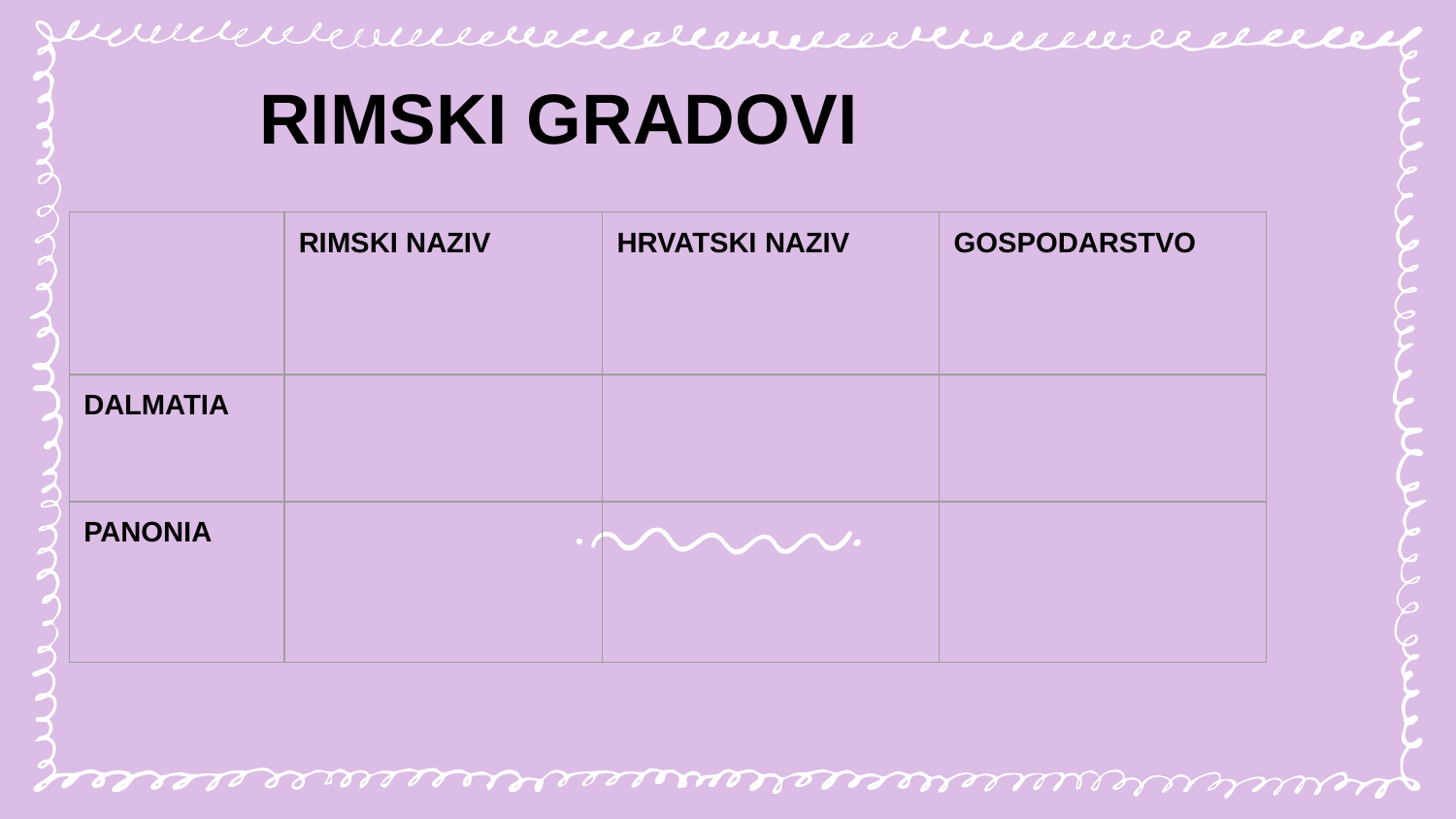

# RIMSKI GRADOVI
|  | RIMSKI NAZIV | HRVATSKI NAZIV | GOSPODARSTVO |
| --- | --- | --- | --- |
| DALMATIA |  |  |  |
| PANONIA |  |  |  |